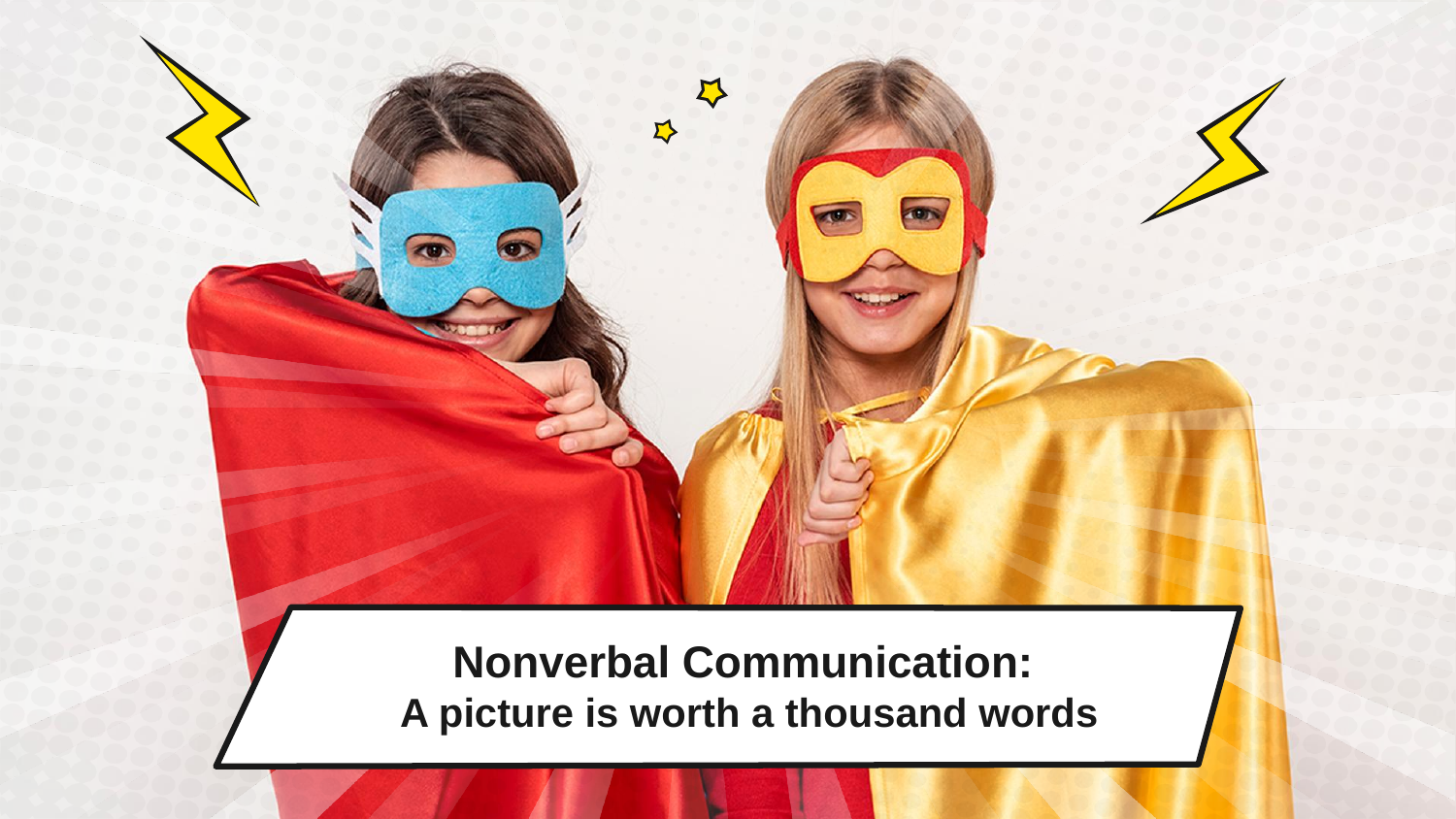

# Nonverbal Communication: A picture is worth a thousand words